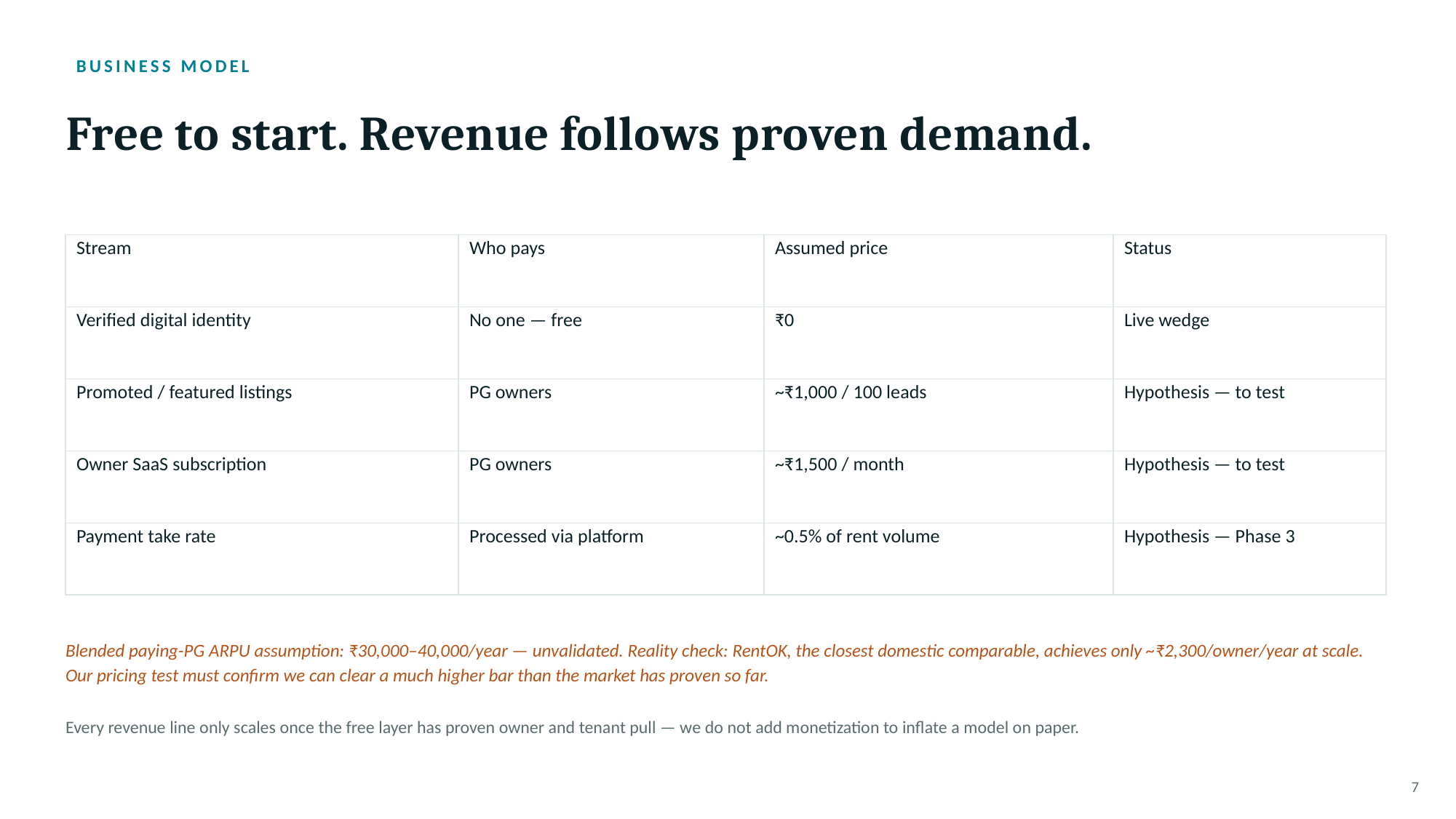

BUSINESS MODEL
Free to start. Revenue follows proven demand.
| Stream | Who pays | Assumed price | Status |
| --- | --- | --- | --- |
| Verified digital identity | No one — free | ₹0 | Live wedge |
| Promoted / featured listings | PG owners | ~₹1,000 / 100 leads | Hypothesis — to test |
| Owner SaaS subscription | PG owners | ~₹1,500 / month | Hypothesis — to test |
| Payment take rate | Processed via platform | ~0.5% of rent volume | Hypothesis — Phase 3 |
Blended paying-PG ARPU assumption: ₹30,000–40,000/year — unvalidated. Reality check: RentOK, the closest domestic comparable, achieves only ~₹2,300/owner/year at scale. Our pricing test must confirm we can clear a much higher bar than the market has proven so far.
Every revenue line only scales once the free layer has proven owner and tenant pull — we do not add monetization to inflate a model on paper.
7